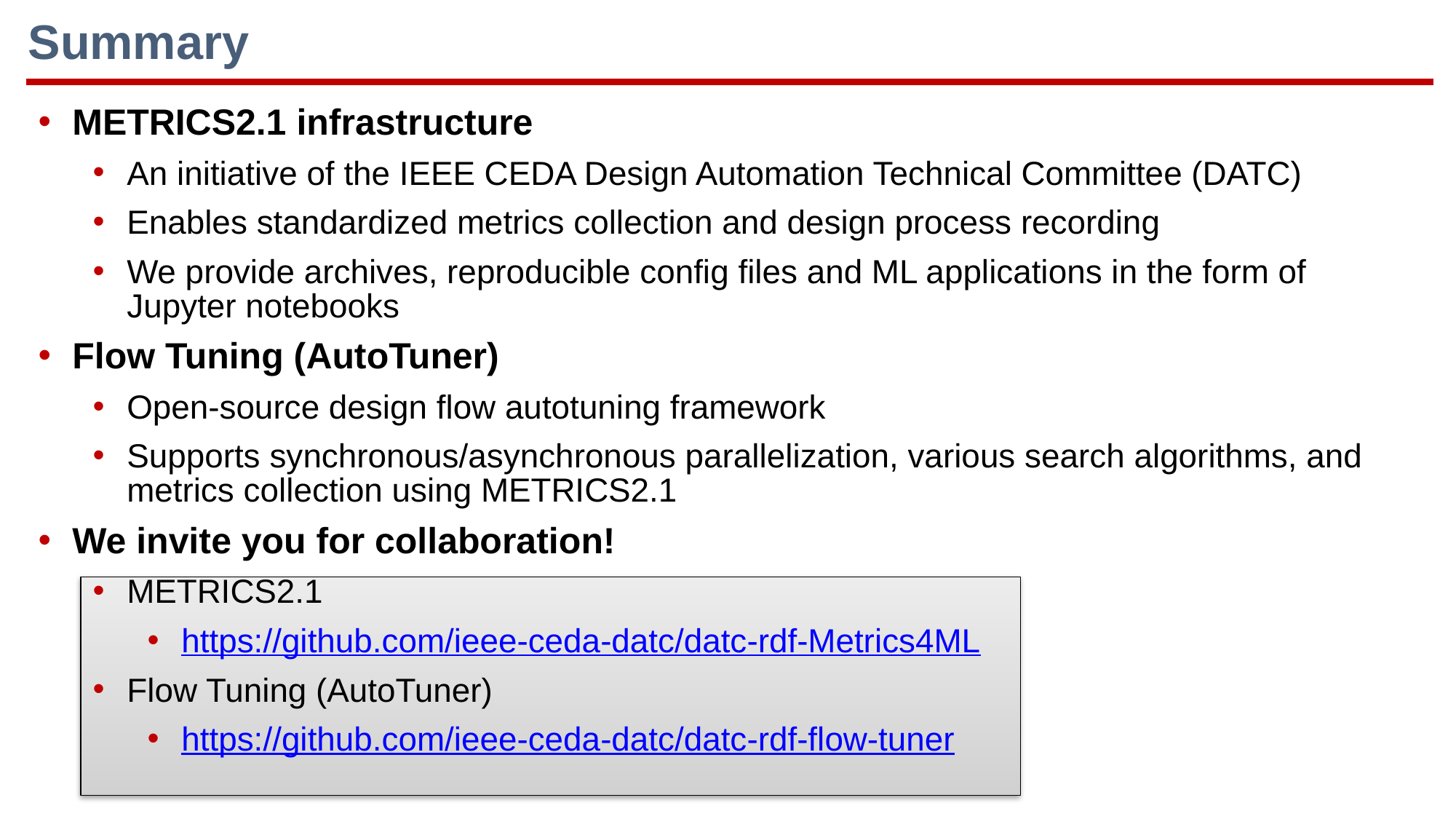

Summary
METRICS2.1 infrastructure
An initiative of the IEEE CEDA Design Automation Technical Committee (DATC)
Enables standardized metrics collection and design process recording
We provide archives, reproducible config files and ML applications in the form of Jupyter notebooks
Flow Tuning (AutoTuner)
Open-source design flow autotuning framework
Supports synchronous/asynchronous parallelization, various search algorithms, and metrics collection using METRICS2.1
We invite you for collaboration!
METRICS2.1
https://github.com/ieee-ceda-datc/datc-rdf-Metrics4ML
Flow Tuning (AutoTuner)
https://github.com/ieee-ceda-datc/datc-rdf-flow-tuner